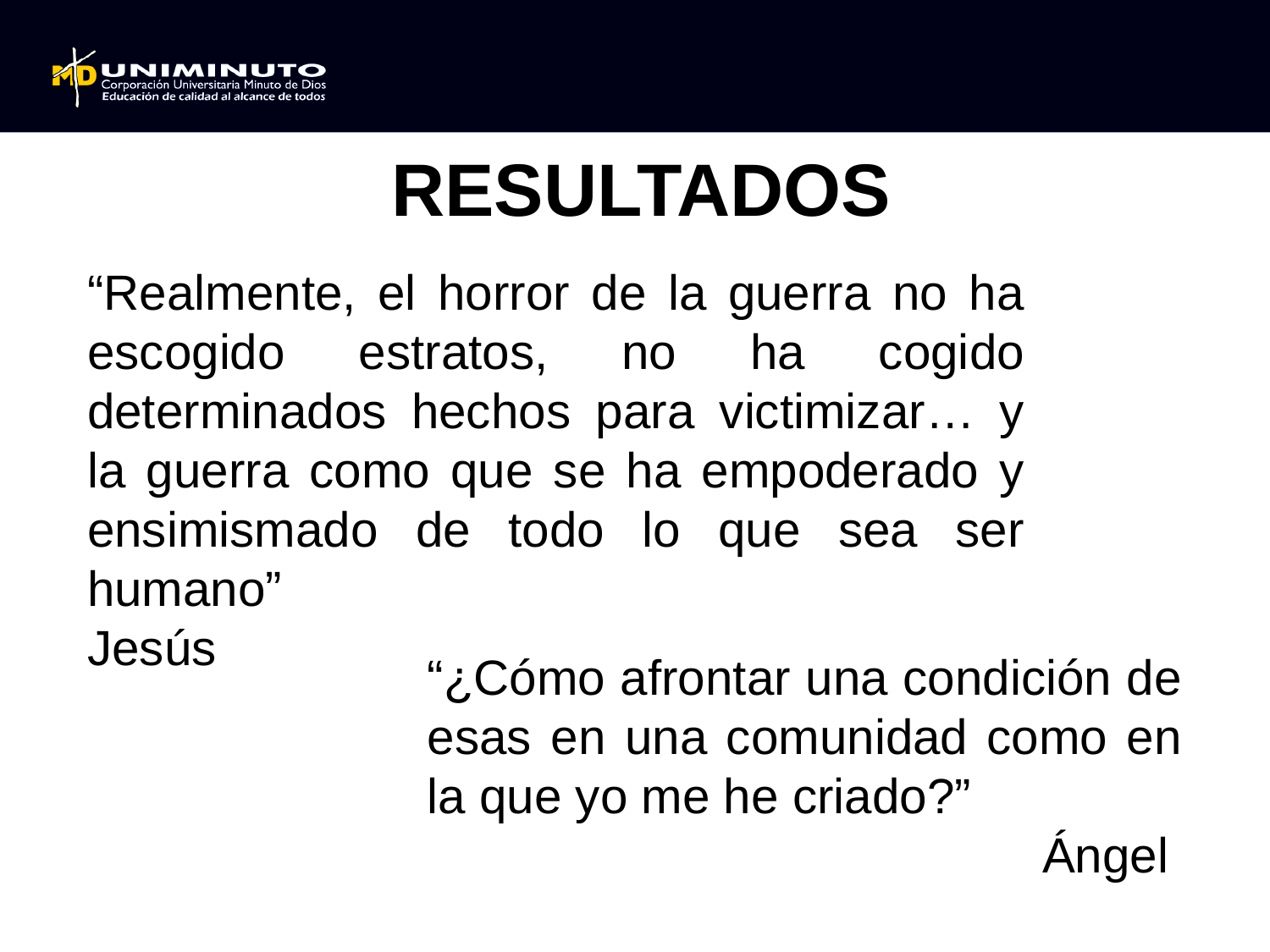

RESULTADOS
“Realmente, el horror de la guerra no ha escogido estratos, no ha cogido determinados hechos para victimizar… y la guerra como que se ha empoderado y ensimismado de todo lo que sea ser humano”
Jesús
“¿Cómo afrontar una condición de esas en una comunidad como en la que yo me he criado?”
Ángel